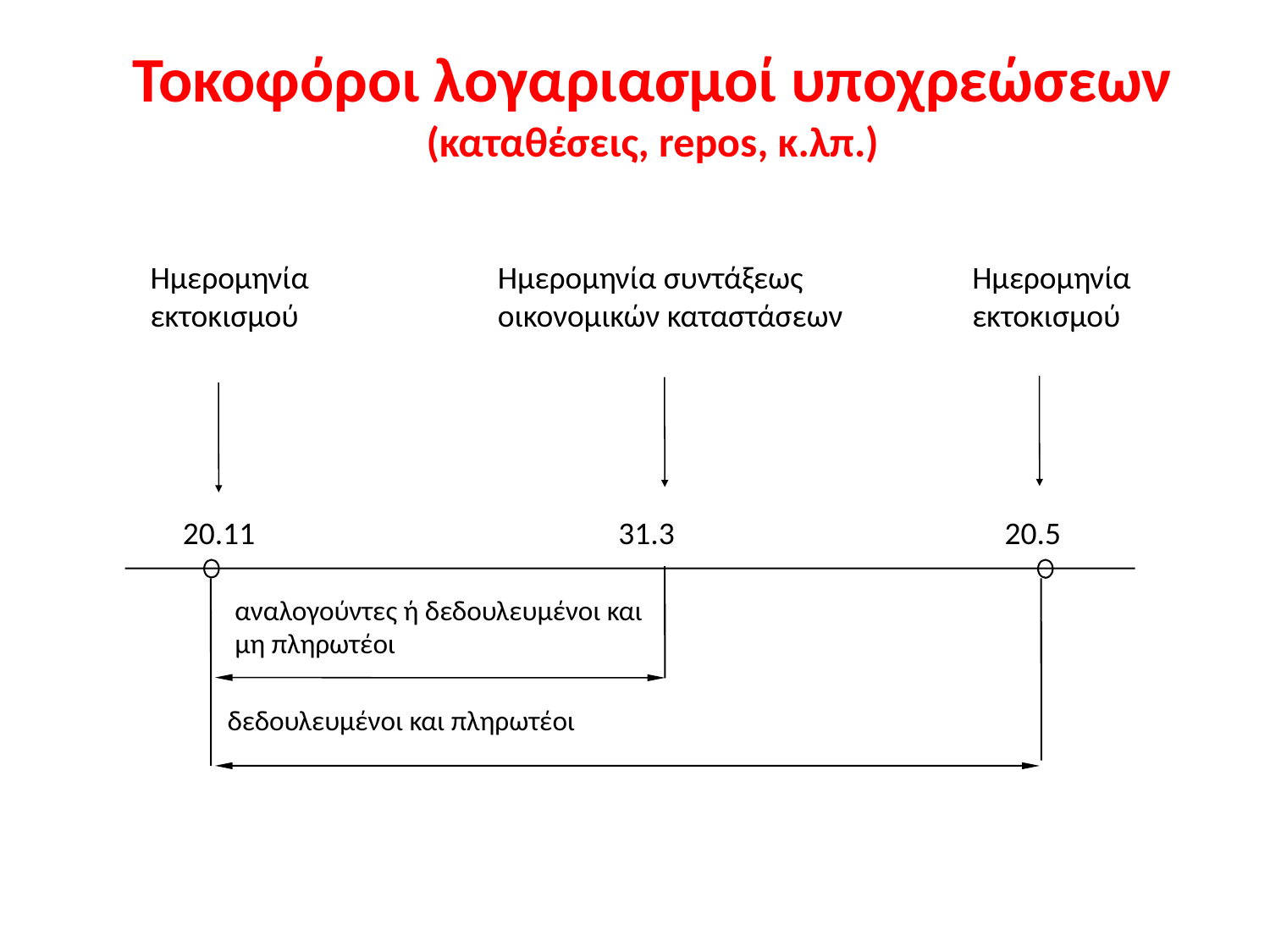

# Τοκοφόροι λογαριασμοί υποχρεώσεων (καταθέσεις, repos, κ.λπ.)
	Ημερομηνία	Ημερομηνία συντάξεως	Ημερομηνία
	εκτοκισμού	οικονομικών καταστάσεων	εκτοκισμού

	20.11	31.3	20.5

αναλογούντες ή δεδουλευμένοι και μη πληρωτέοι
δεδουλευμένοι και πληρωτέοι